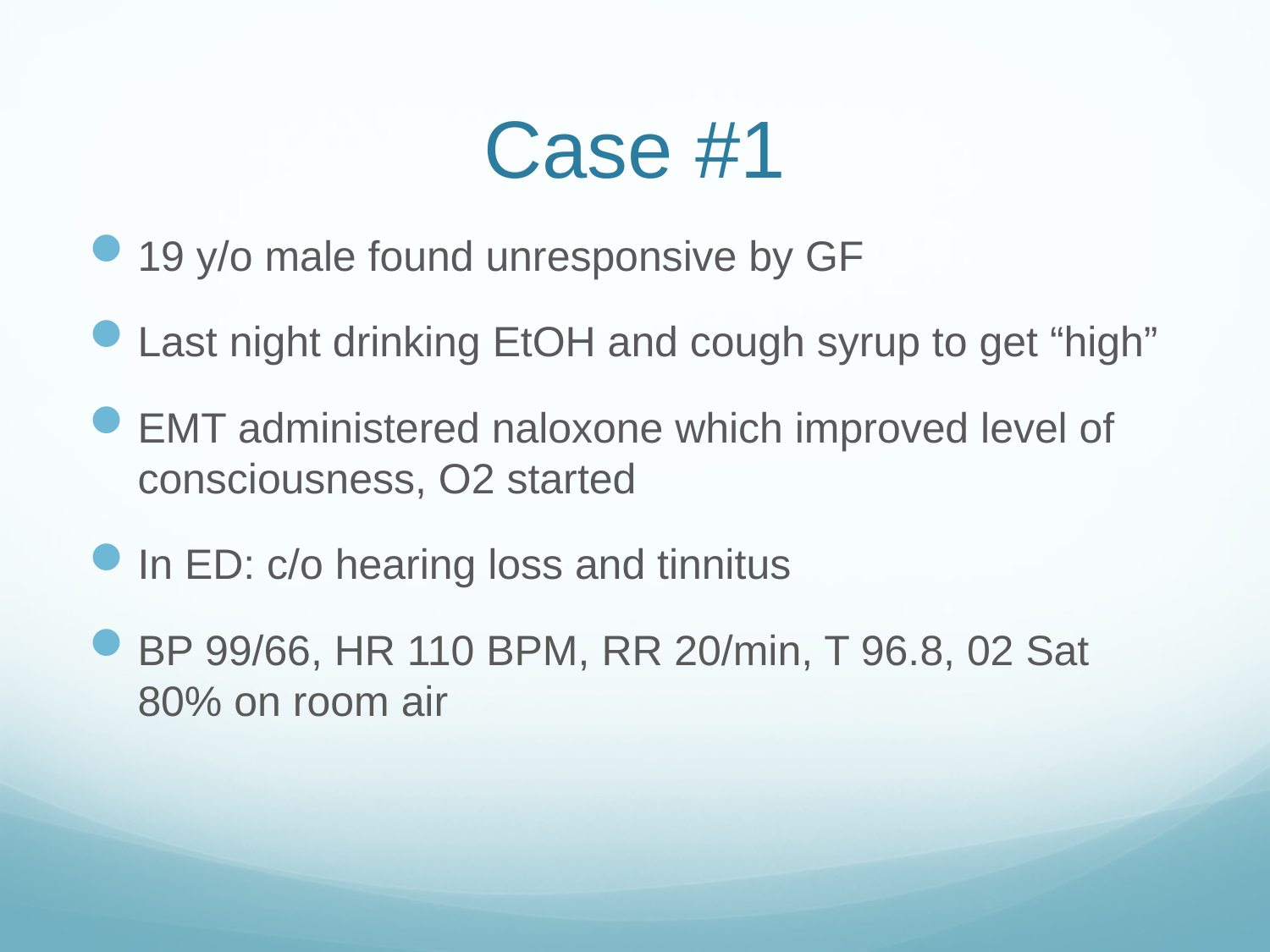

# Case #1
19 y/o male found unresponsive by GF
Last night drinking EtOH and cough syrup to get “high”
EMT administered naloxone which improved level of consciousness, O2 started
In ED: c/o hearing loss and tinnitus
BP 99/66, HR 110 BPM, RR 20/min, T 96.8, 02 Sat 80% on room air